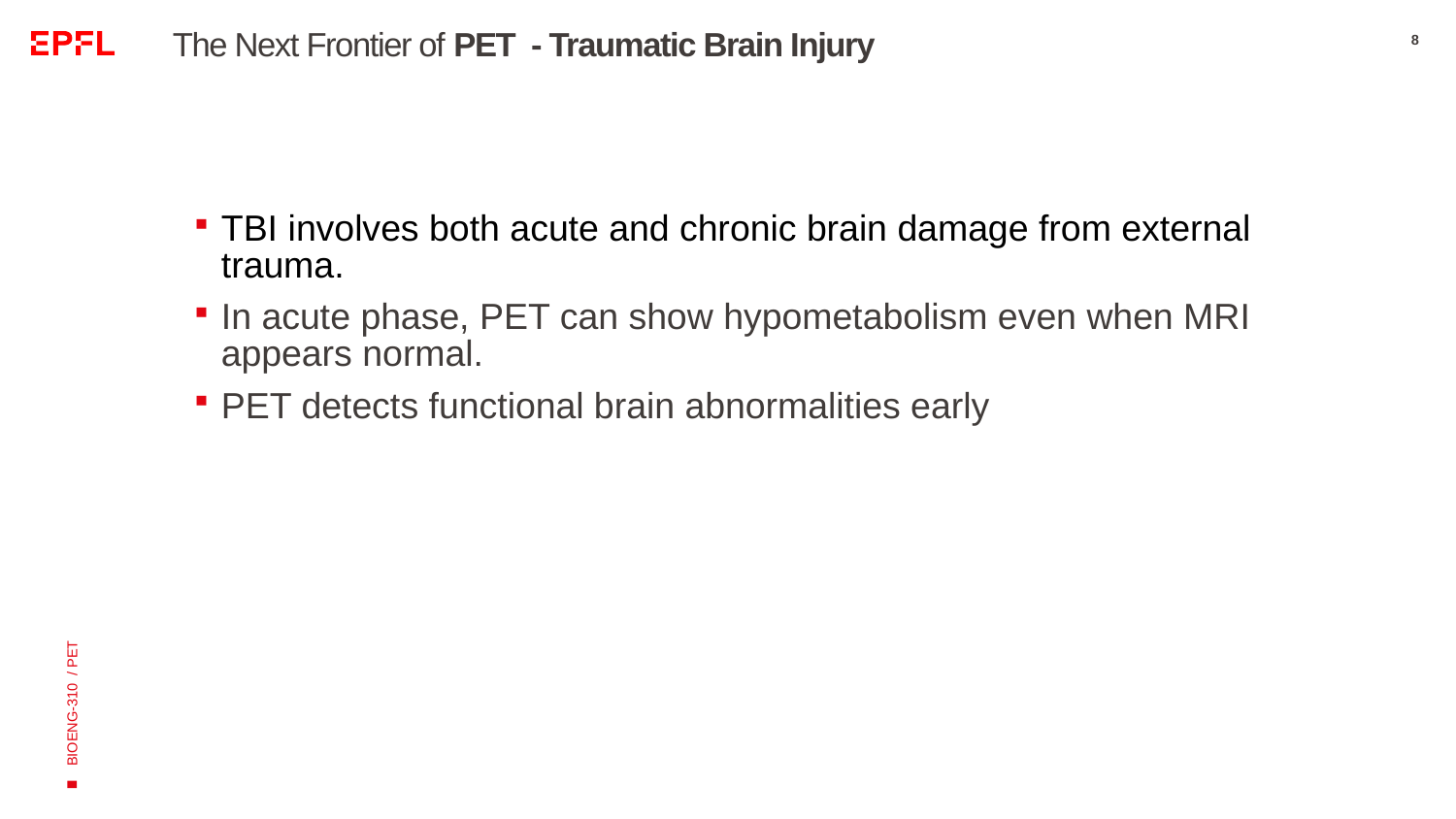

The Next Frontier of PET  - Traumatic Brain Injury
8
TBI involves both acute and chronic brain damage from external trauma.
In acute phase, PET can show hypometabolism even when MRI appears normal.
PET detects functional brain abnormalities early

BIOENG-310  / PET